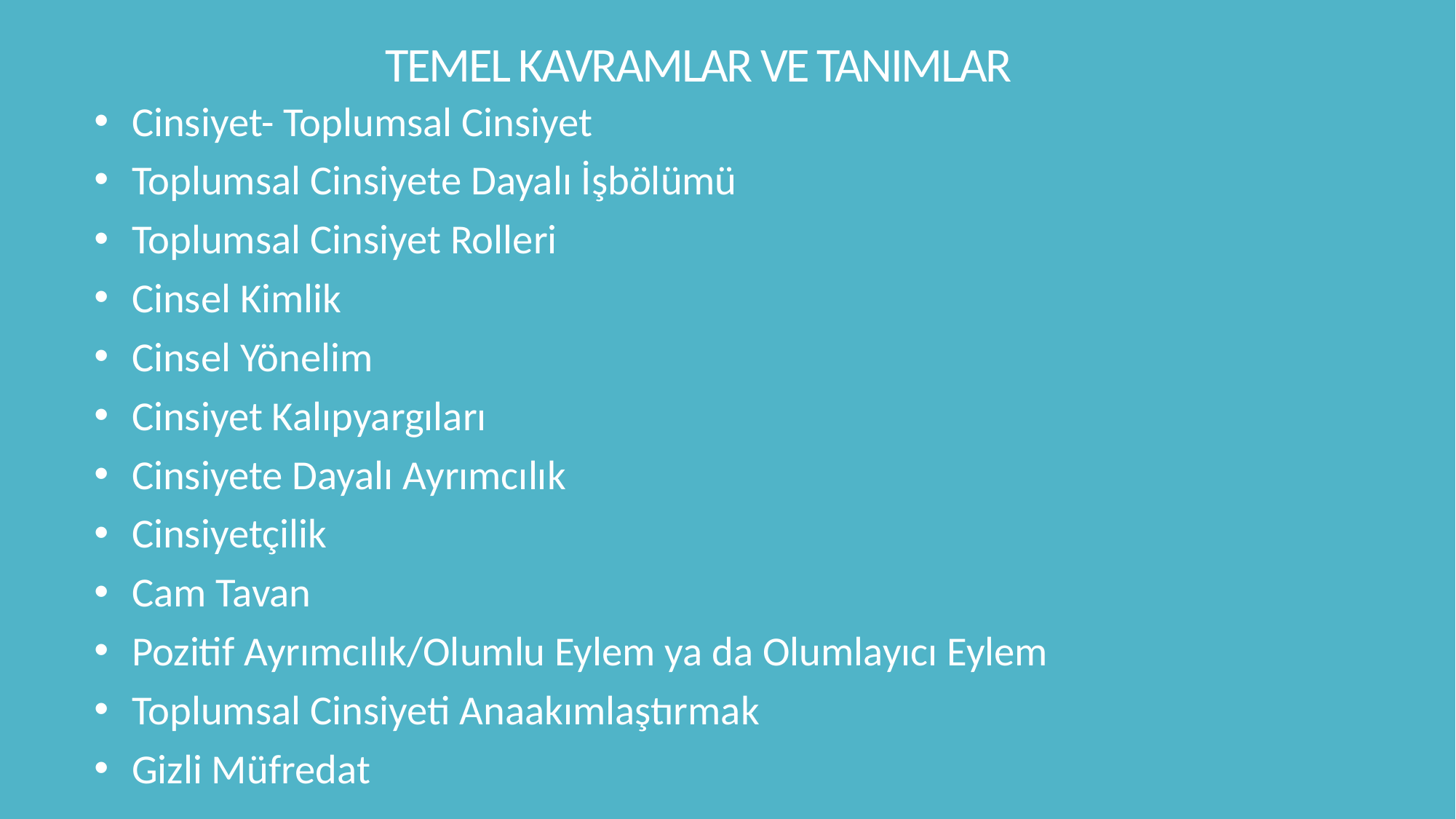

# TEMEL KAVRAMLAR VE TANIMLAR
Cinsiyet- Toplumsal Cinsiyet
Toplumsal Cinsiyete Dayalı İşbölümü
Toplumsal Cinsiyet Rolleri
Cinsel Kimlik
Cinsel Yönelim
Cinsiyet Kalıpyargıları
Cinsiyete Dayalı Ayrımcılık
Cinsiyetçilik
Cam Tavan
Pozitif Ayrımcılık/Olumlu Eylem ya da Olumlayıcı Eylem
Toplumsal Cinsiyeti Anaakımlaştırmak
Gizli Müfredat